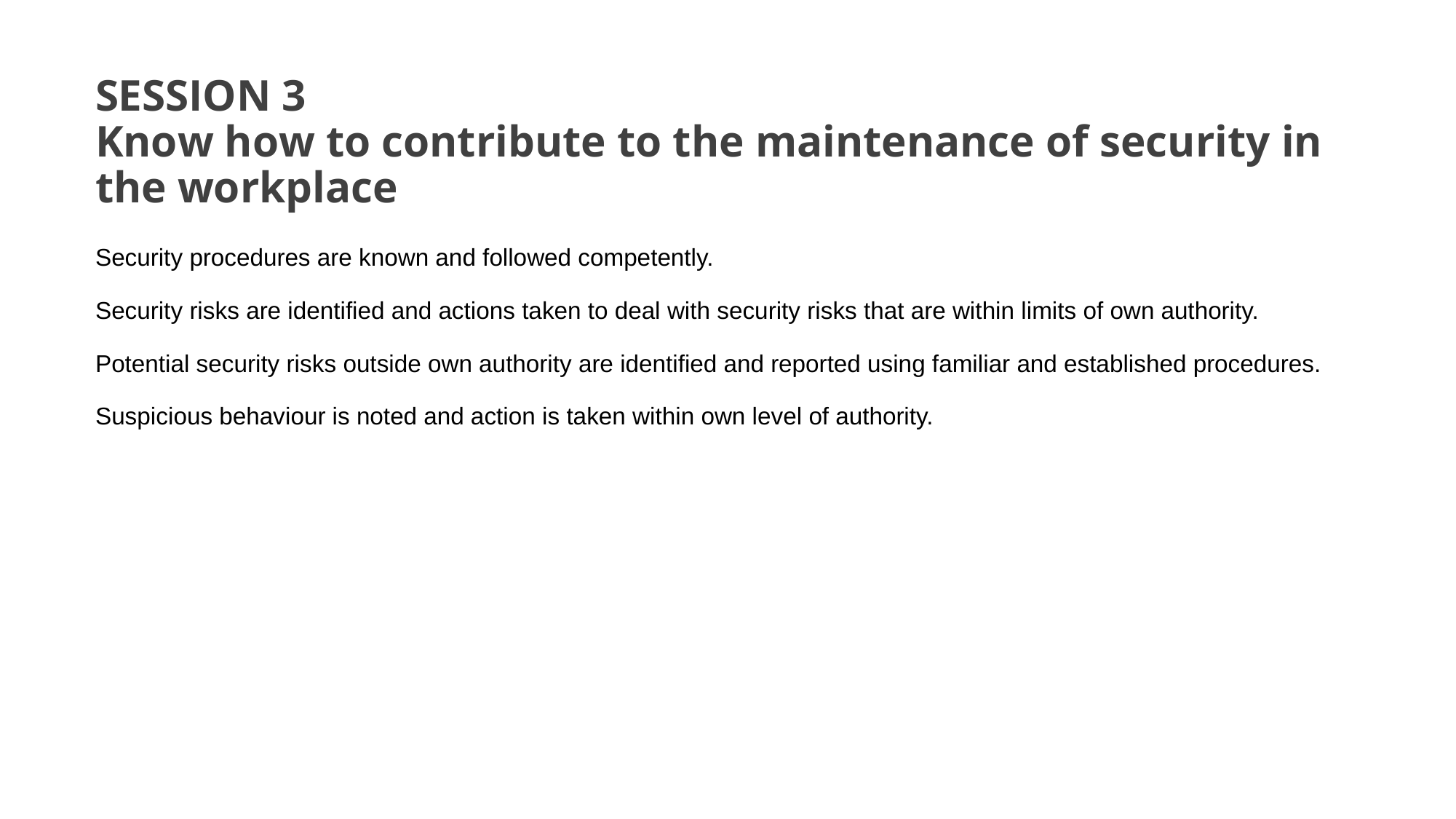

# SESSION 3 Know how to contribute to the maintenance of security in the workplace
Security procedures are known and followed competently.
Security risks are identified and actions taken to deal with security risks that are within limits of own authority.
Potential security risks outside own authority are identified and reported using familiar and established procedures.
Suspicious behaviour is noted and action is taken within own level of authority.